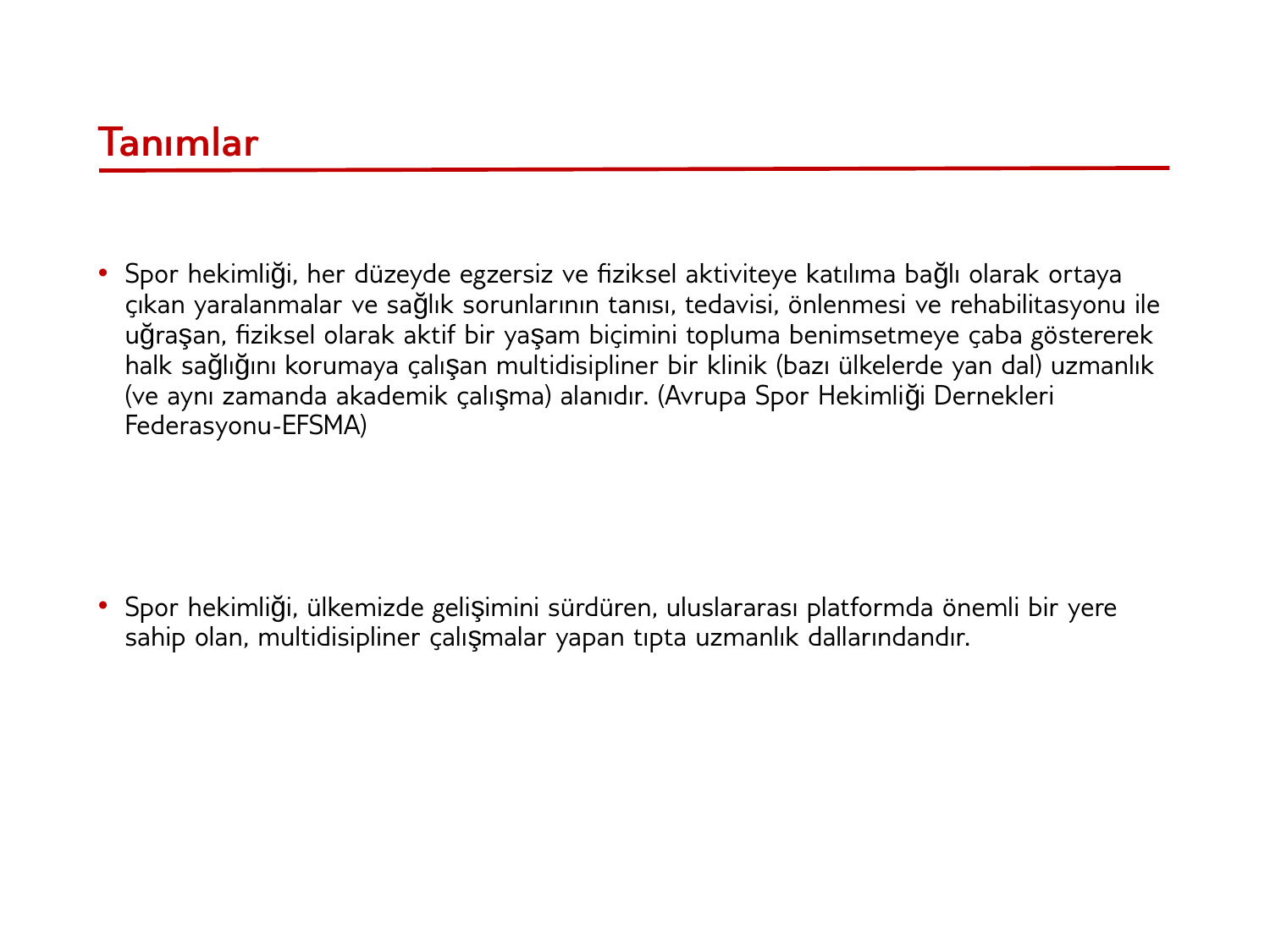

# Tanımlar
Spor hekimliği, her düzeyde egzersiz ve fiziksel aktiviteye katılıma bağlı olarak ortaya çıkan yaralanmalar ve sağlık sorunlarının tanısı, tedavisi, önlenmesi ve rehabilitasyonu ile uğraşan, fiziksel olarak aktif bir yaşam biçimini topluma benimsetmeye çaba göstererek halk sağlığını korumaya çalışan multidisipliner bir klinik (bazı ülkelerde yan dal) uzmanlık (ve aynı zamanda akademik çalışma) alanıdır. (Avrupa Spor Hekimliği Dernekleri Federasyonu-EFSMA)

Spor hekimliği, ülkemizde gelişimini sürdüren, uluslararası platformda önemli bir yere sahip olan, multidisipliner çalışmalar yapan tıpta uzmanlık dallarındandır.